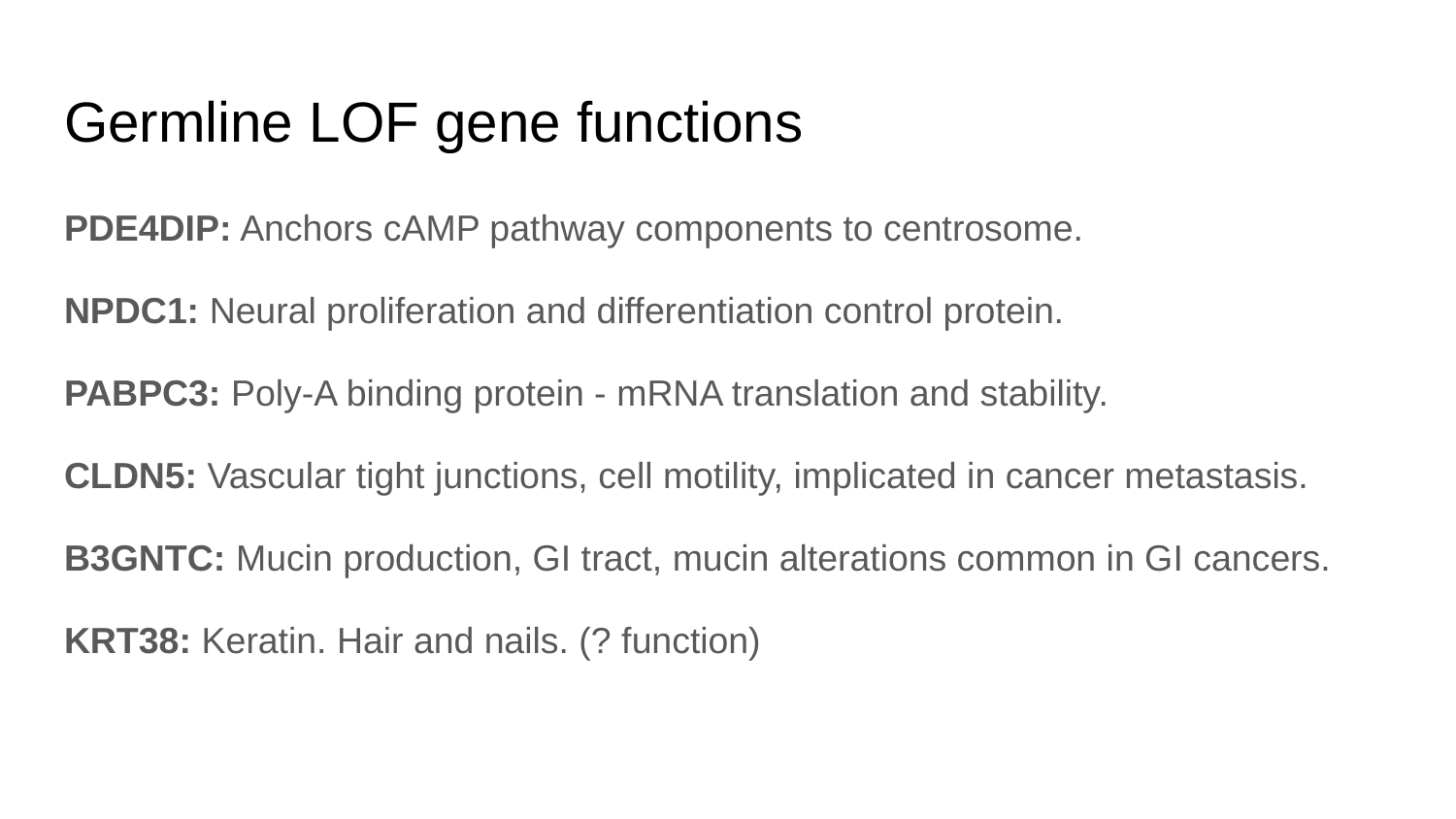

# Germline LOF gene functions
PDE4DIP: Anchors cAMP pathway components to centrosome.
NPDC1: Neural proliferation and differentiation control protein.
PABPC3: Poly-A binding protein - mRNA translation and stability.
CLDN5: Vascular tight junctions, cell motility, implicated in cancer metastasis.
B3GNTC: Mucin production, GI tract, mucin alterations common in GI cancers.
KRT38: Keratin. Hair and nails. (? function)